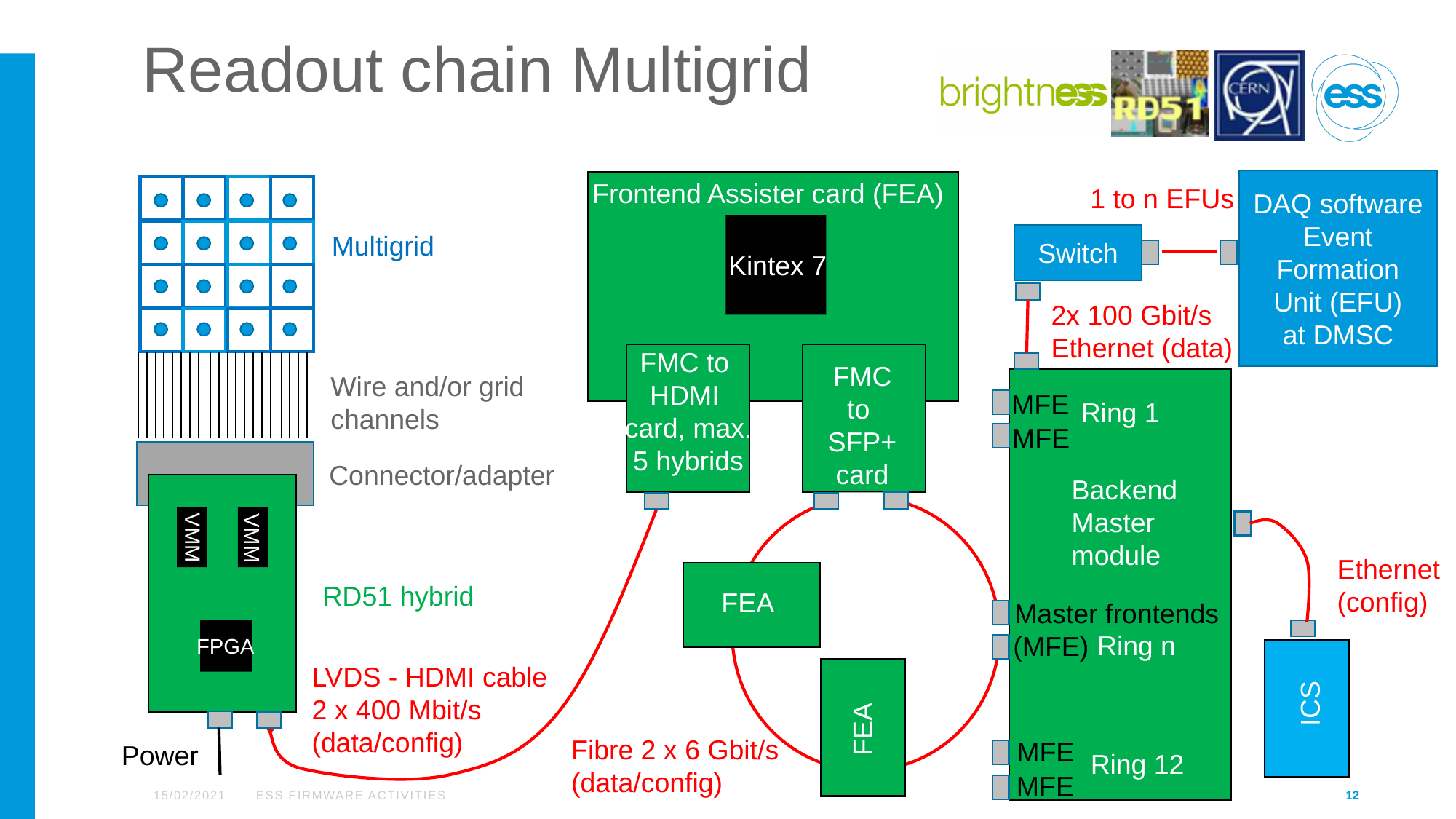

# Readout chain Multigrid

DAQ software
Event Formation Unit (EFU)
at DMSC
Frontend Assister card (FEA)

1 to n EFUs

Multigrid
Switch

Kintex 7

2x 100 Gbit/s
Ethernet (data)

FMC to
HDMI
card, max.
5 hybrids

FMC
to
SFP+
card
Wire and/or grid
channels

MFE
Ring 1

MFE

Connector/adapter
Backend
Master
module

VMM

VMM
Ethernet
(config)

RD51 hybrid
FEA
Master frontends

Ring n
(MFE)
FPGA

LVDS - HDMI cable
2 x 400 Mbit/s
(data/config)

ICS

FEA

Fibre 2 x 6 Gbit/s
(data/config)
MFE
Power
Ring 12

MFE
15/02/2021
ESS firmware activities
12